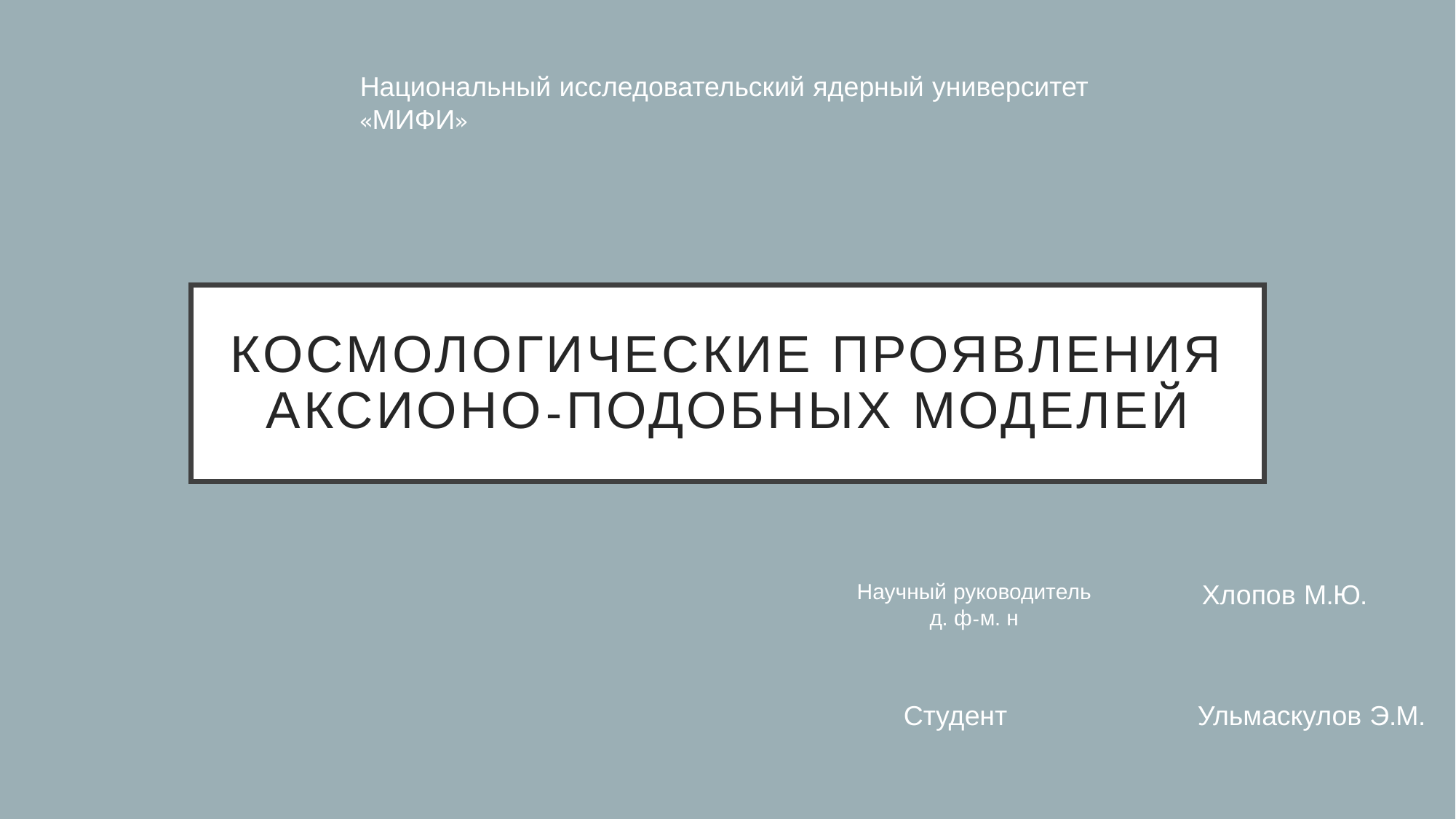

Национальный исследовательский ядерный университет «МИФИ»
# Космологические проявления аксионо-подобных моделей
Научный руководитель
д. ф-м. н
Хлопов М.Ю.
Студент
Ульмаскулов Э.М.